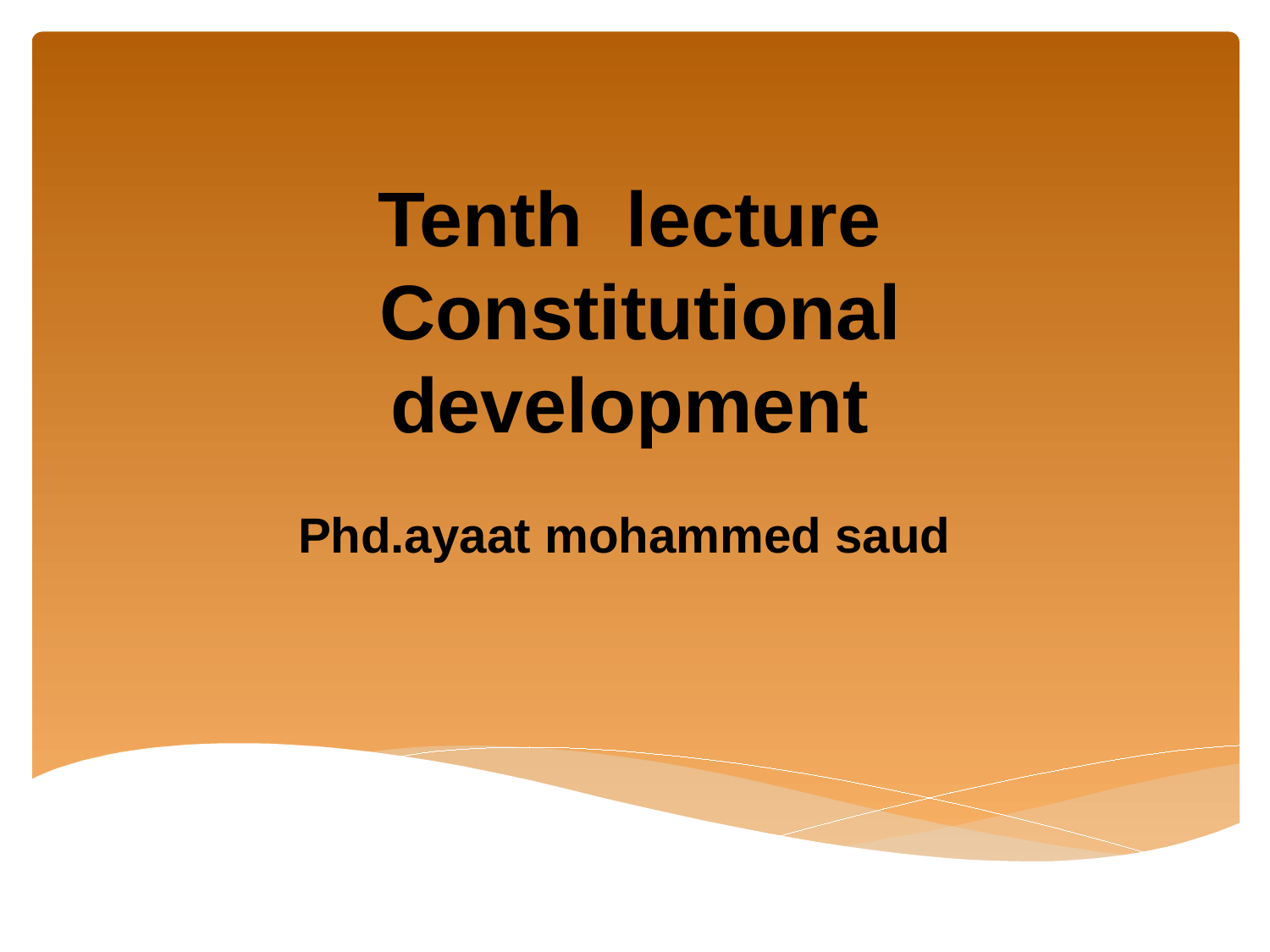

# Tenth  lecture Constitutional development
Phd.ayaat mohammed saud